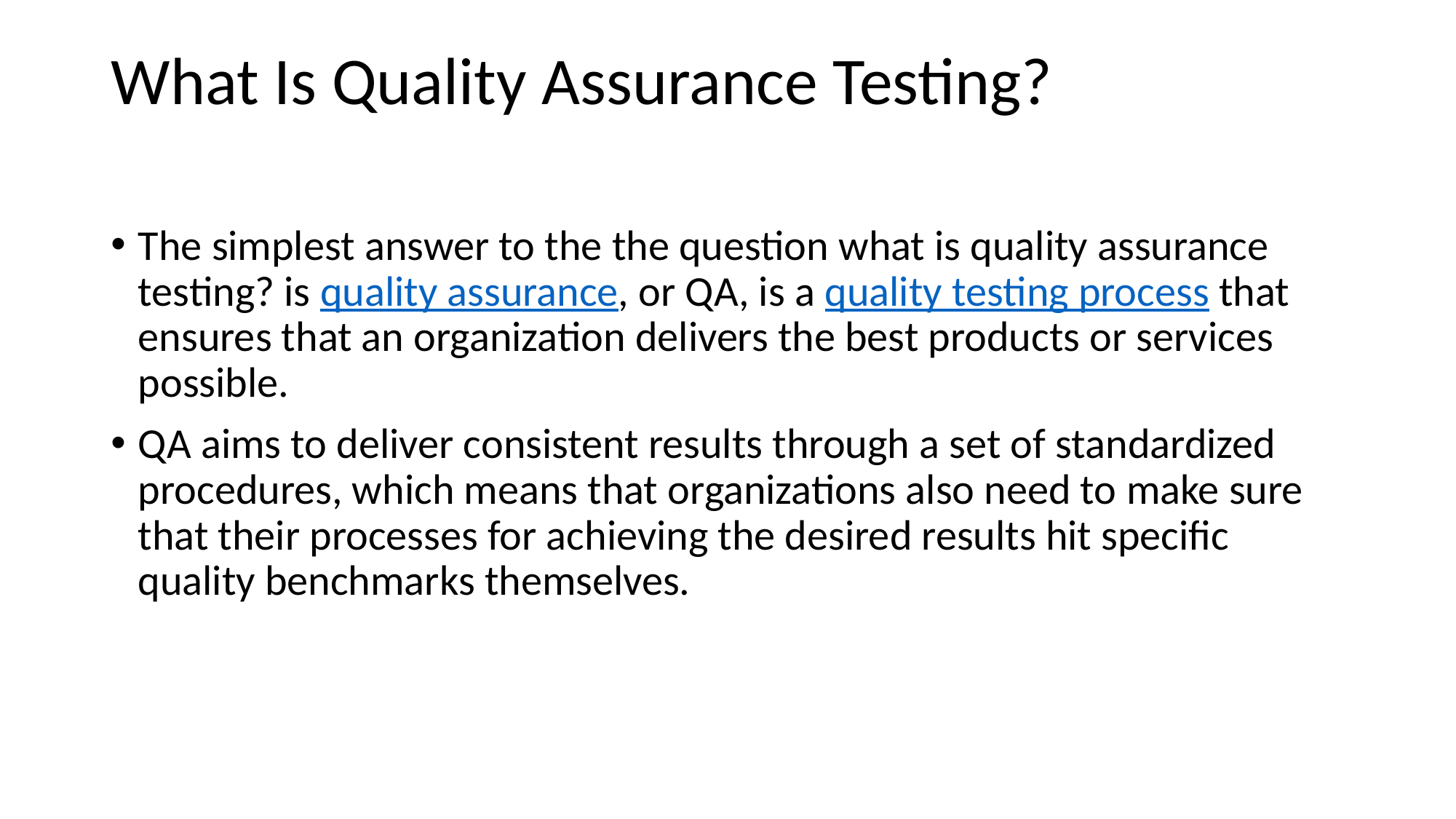

# What Is Quality Assurance Testing?
The simplest answer to the the question what is quality assurance testing? is quality assurance, or QA, is a quality testing process that ensures that an organization delivers the best products or services possible.
QA aims to deliver consistent results through a set of standardized procedures, which means that organizations also need to make sure that their processes for achieving the desired results hit specific quality benchmarks themselves.